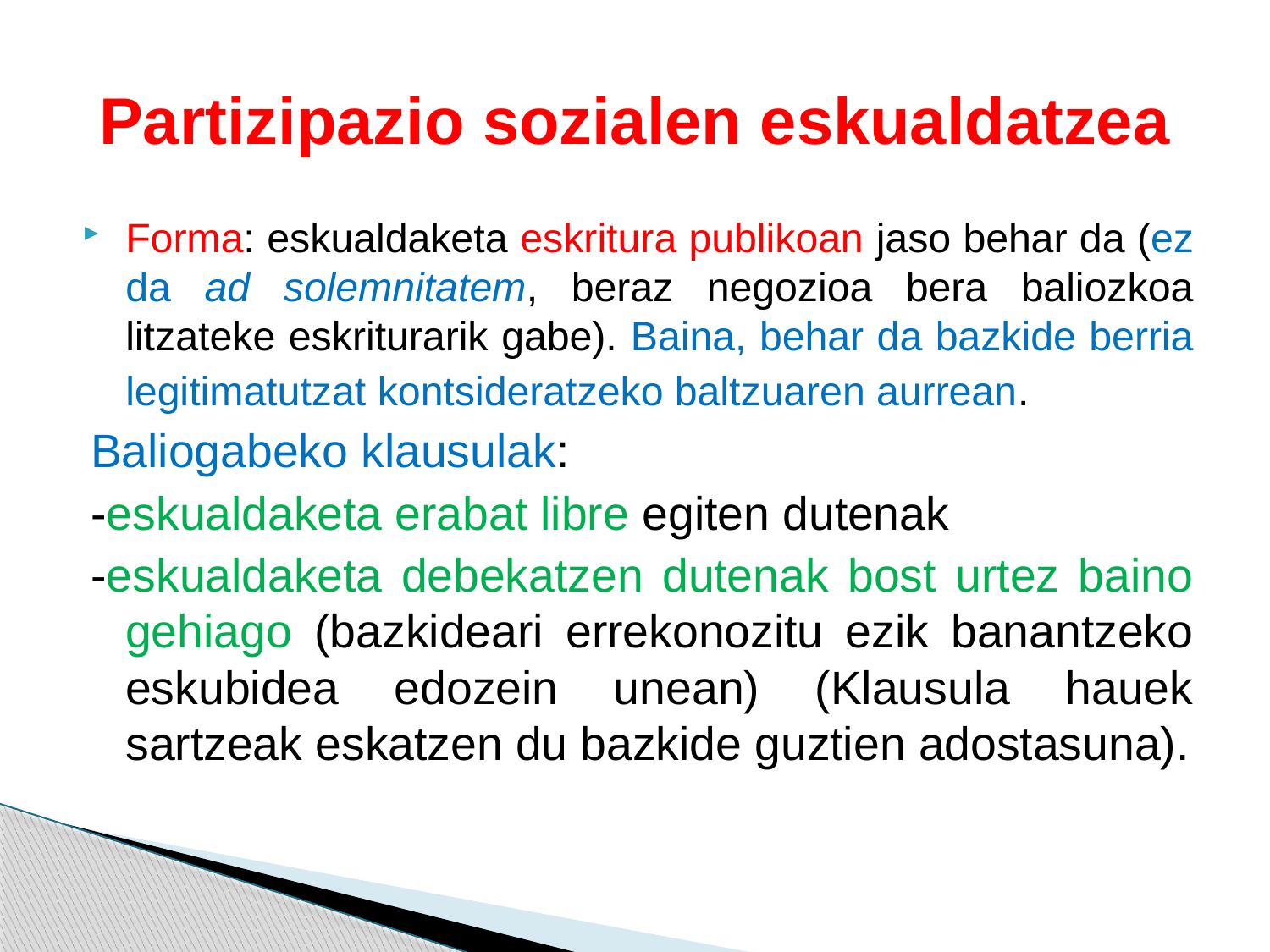

# Partizipazio sozialen eskualdatzea
Forma: eskualdaketa eskritura publikoan jaso behar da (ez da ad solemnitatem, beraz negozioa bera baliozkoa litzateke eskriturarik gabe). Baina, behar da bazkide berria legitimatutzat kontsideratzeko baltzuaren aurrean.
Baliogabeko klausulak:
-eskualdaketa erabat libre egiten dutenak
-eskualdaketa debekatzen dutenak bost urtez baino gehiago (bazkideari errekonozitu ezik banantzeko eskubidea edozein unean) (Klausula hauek sartzeak eskatzen du bazkide guztien adostasuna).